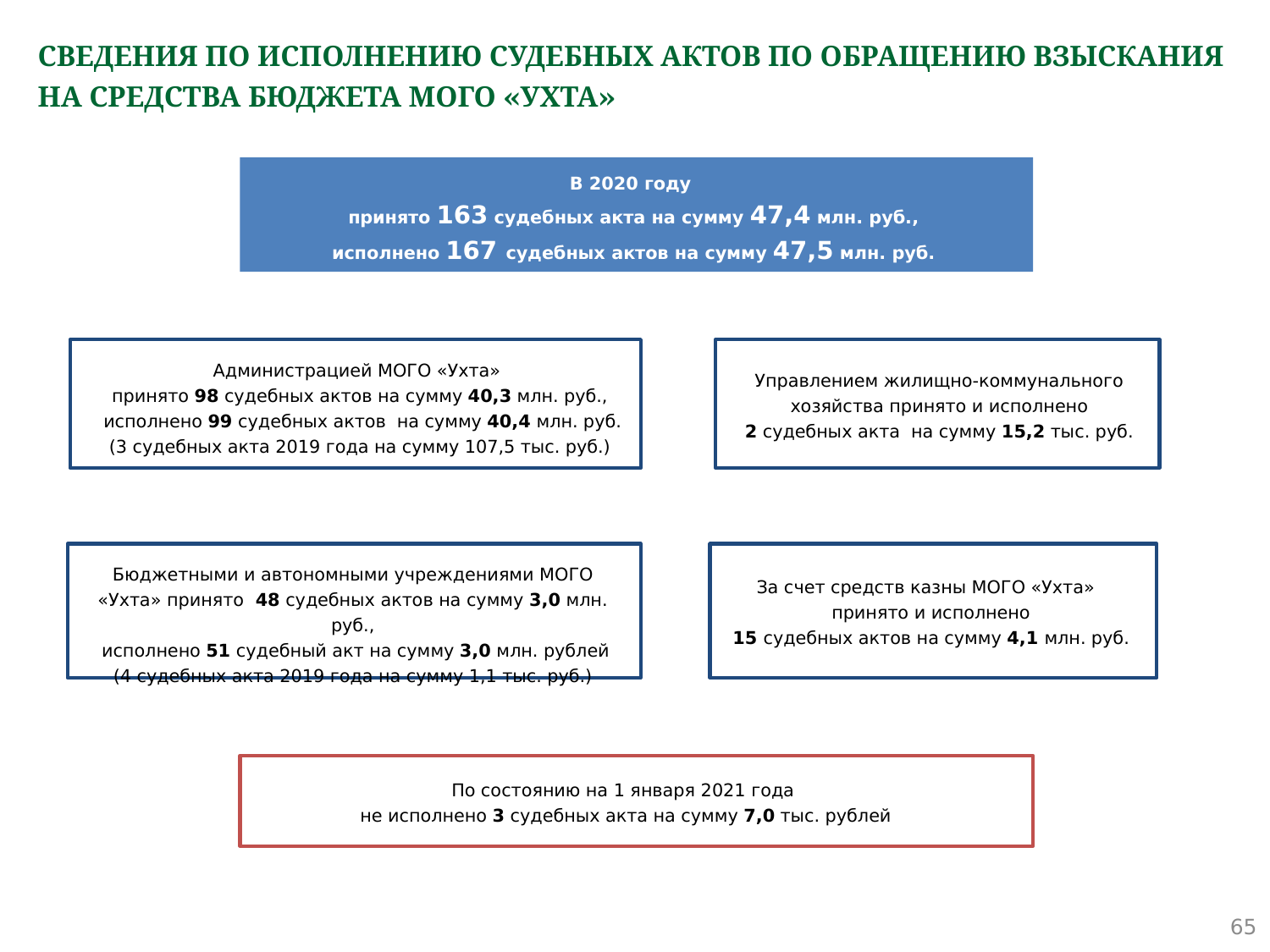

# СВЕДЕНИЯ ПО ИСПОЛНЕНИЮ СУДЕБНЫХ АКТОВ ПО ОБРАЩЕНИЮ ВЗЫСКАНИЯ НА СРЕДСТВА БЮДЖЕТА МОГО «УХТА»

В 2020 году
принято 163 судебных акта на сумму 47,4 млн. руб.,
исполнено 167 судебных актов на сумму 47,5 млн. руб.

Администрацией МОГО «Ухта»
принято 98 судебных актов на сумму 40,3 млн. руб.,
 исполнено 99 судебных актов  на сумму 40,4 млн. руб.
(3 судебных акта 2019 года на сумму 107,5 тыс. руб.)
Управлением жилищно-коммунального хозяйства принято и исполнено
2 судебных акта  на сумму 15,2 тыс. руб.

Бюджетными и автономными учреждениями МОГО «Ухта» принято  48 судебных актов на сумму 3,0 млн. руб.,
 исполнено 51 судебный акт на сумму 3,0 млн. рублей
(4 судебных акта 2019 года на сумму 1,1 тыс. руб.)
За счет средств казны МОГО «Ухта»
принято и исполнено
15 судебных актов на сумму 4,1 млн. руб.

По состоянию на 1 января 2021 года
не исполнено 3 судебных акта на сумму 7,0 тыс. рублей
65